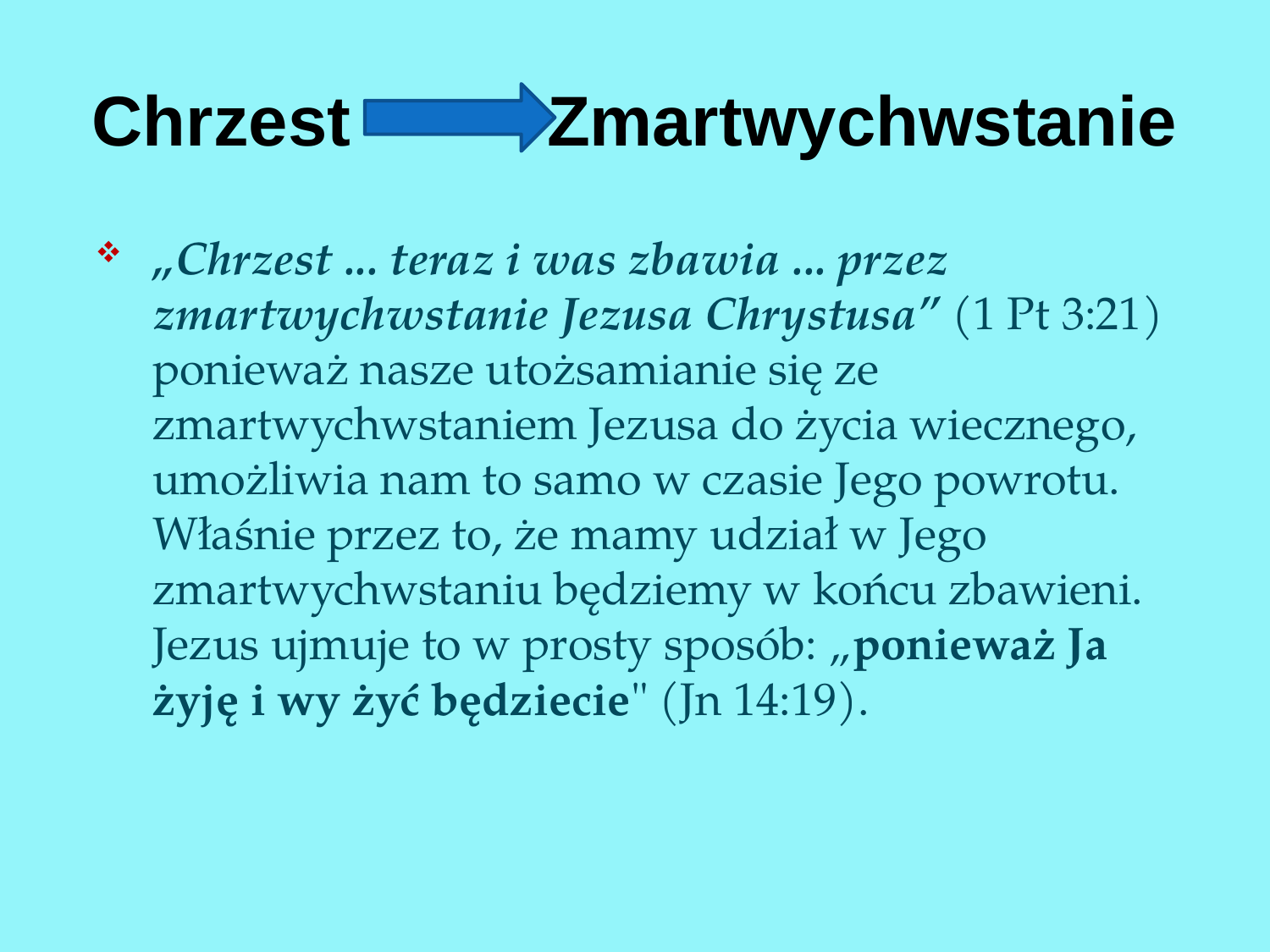

# Chrzest          Zmartwychwstanie

„Chrzest ... teraz i was zbawia ... przez zmartwychwstanie Jezusa Chrystusa” (1 Pt 3:21) ponieważ nasze utożsamianie się ze zmartwychwstaniem Jezusa do życia wiecznego, umożliwia nam to samo w czasie Jego powrotu. Właśnie przez to, że mamy udział w Jego zmartwychwstaniu będziemy w końcu zbawieni. Jezus ujmuje to w prosty sposób: „ponieważ Ja żyję i wy żyć będziecie" (Jn 14:19).